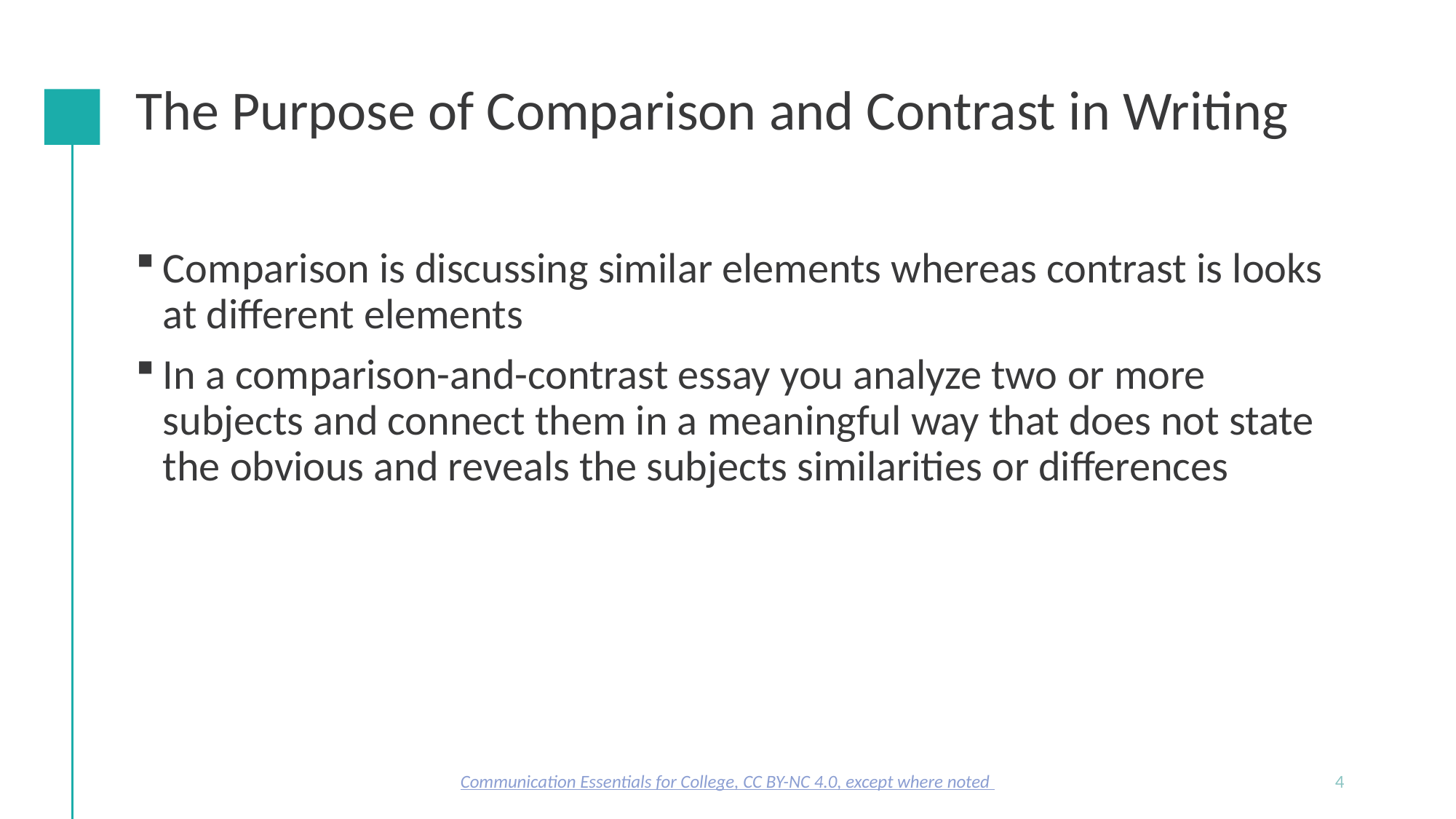

# The Purpose of Comparison and Contrast in Writing
Comparison is discussing similar elements whereas contrast is looks at different elements
In a comparison-and-contrast essay you analyze two or more subjects and connect them in a meaningful way that does not state the obvious and reveals the subjects similarities or differences

Communication Essentials for College, CC BY-NC 4.0, except where noted
4